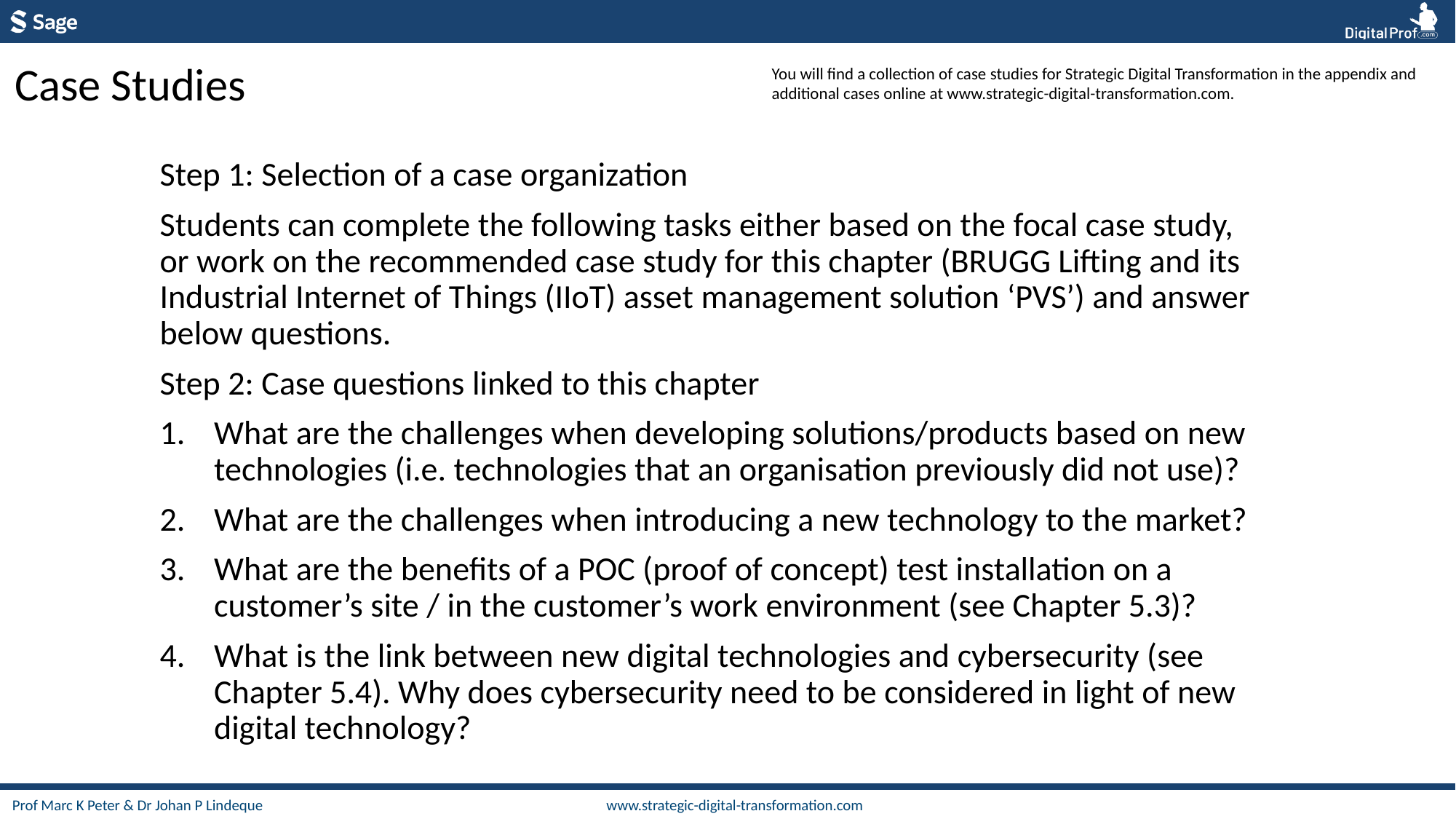

Case Studies
You will find a collection of case studies for Strategic Digital Transformation in the appendix and additional cases online at www.strategic-digital-transformation.com.
Step 1: Selection of a case organization
Students can complete the following tasks either based on the focal case study, or work on the recommended case study for this chapter (BRUGG Lifting and its Industrial Internet of Things (IIoT) asset management solution ‘PVS’) and answer below questions.
Step 2: Case questions linked to this chapter
What are the challenges when developing solutions/products based on new technologies (i.e. technologies that an organisation previously did not use)?
What are the challenges when introducing a new technology to the market?
What are the benefits of a POC (proof of concept) test installation on a customer’s site / in the customer’s work environment (see Chapter 5.3)?
What is the link between new digital technologies and cybersecurity (see Chapter 5.4). Why does cybersecurity need to be considered in light of new digital technology?